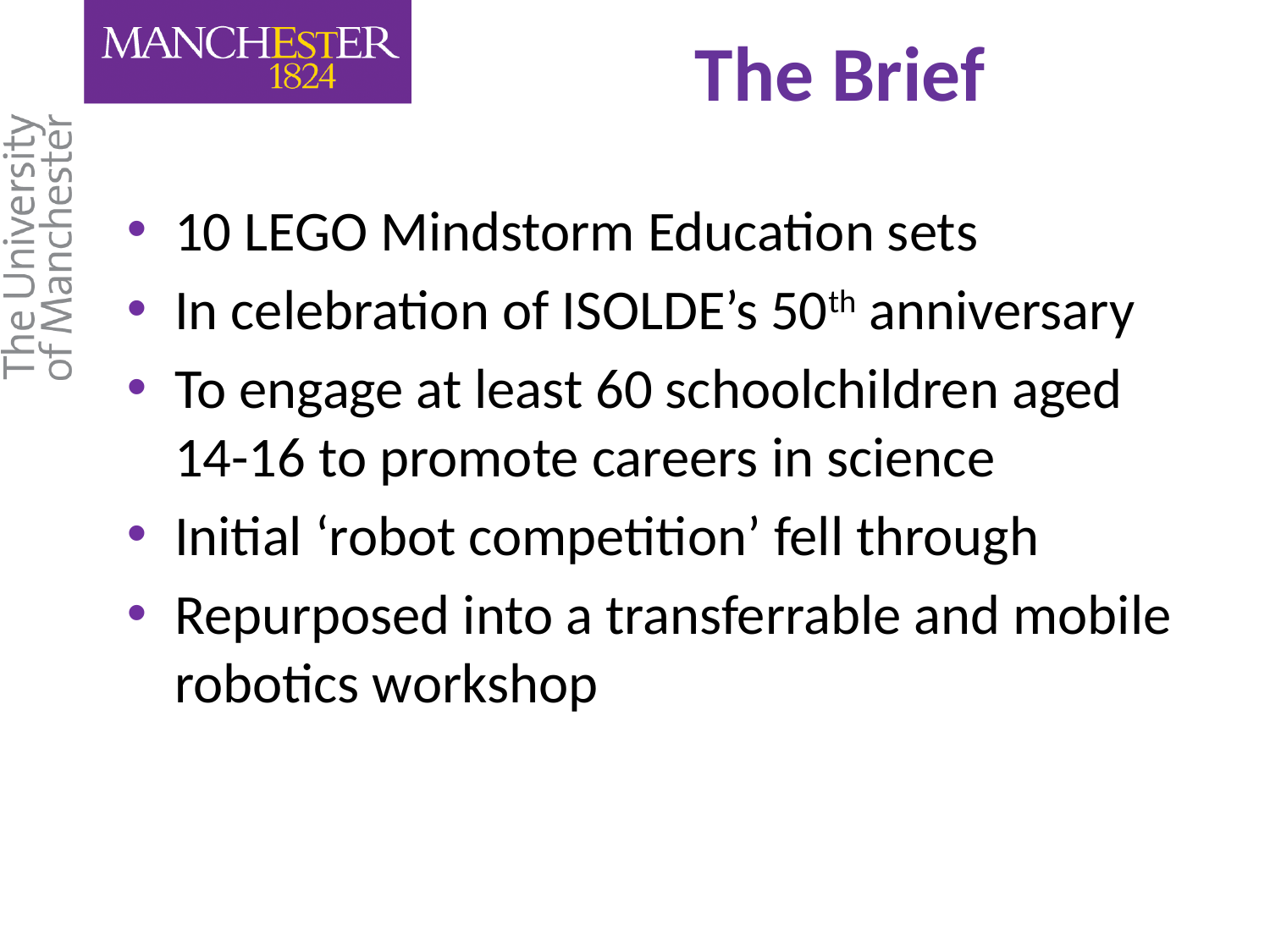

# The Brief
10 LEGO Mindstorm Education sets
In celebration of ISOLDE’s 50th anniversary
To engage at least 60 schoolchildren aged 14-16 to promote careers in science
Initial ‘robot competition’ fell through
Repurposed into a transferrable and mobile robotics workshop